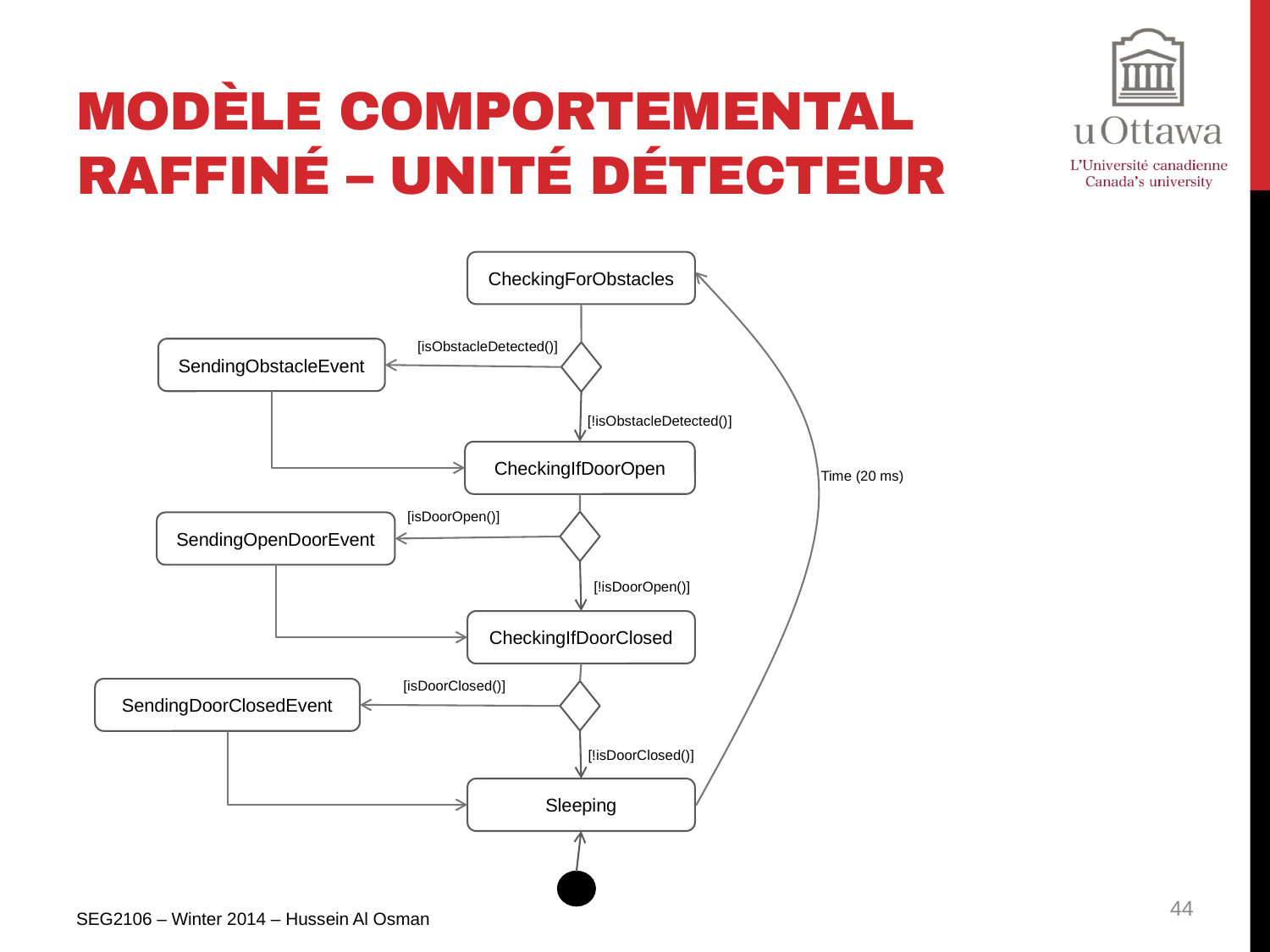

# Modèle comportemental raffiné – unité détecteur
CheckingForObstacles

[isObstacleDetected()]
SendingObstacleEvent

[!isObstacleDetected()]
CheckingIfDoorOpen
Time (20 ms)
[isDoorOpen()]

SendingOpenDoorEvent
[!isDoorOpen()]
CheckingIfDoorClosed
[isDoorClosed()]
SendingDoorClosedEvent

[!isDoorClosed()]
Sleeping

SEG2106 – Winter 2014 – Hussein Al Osman
44